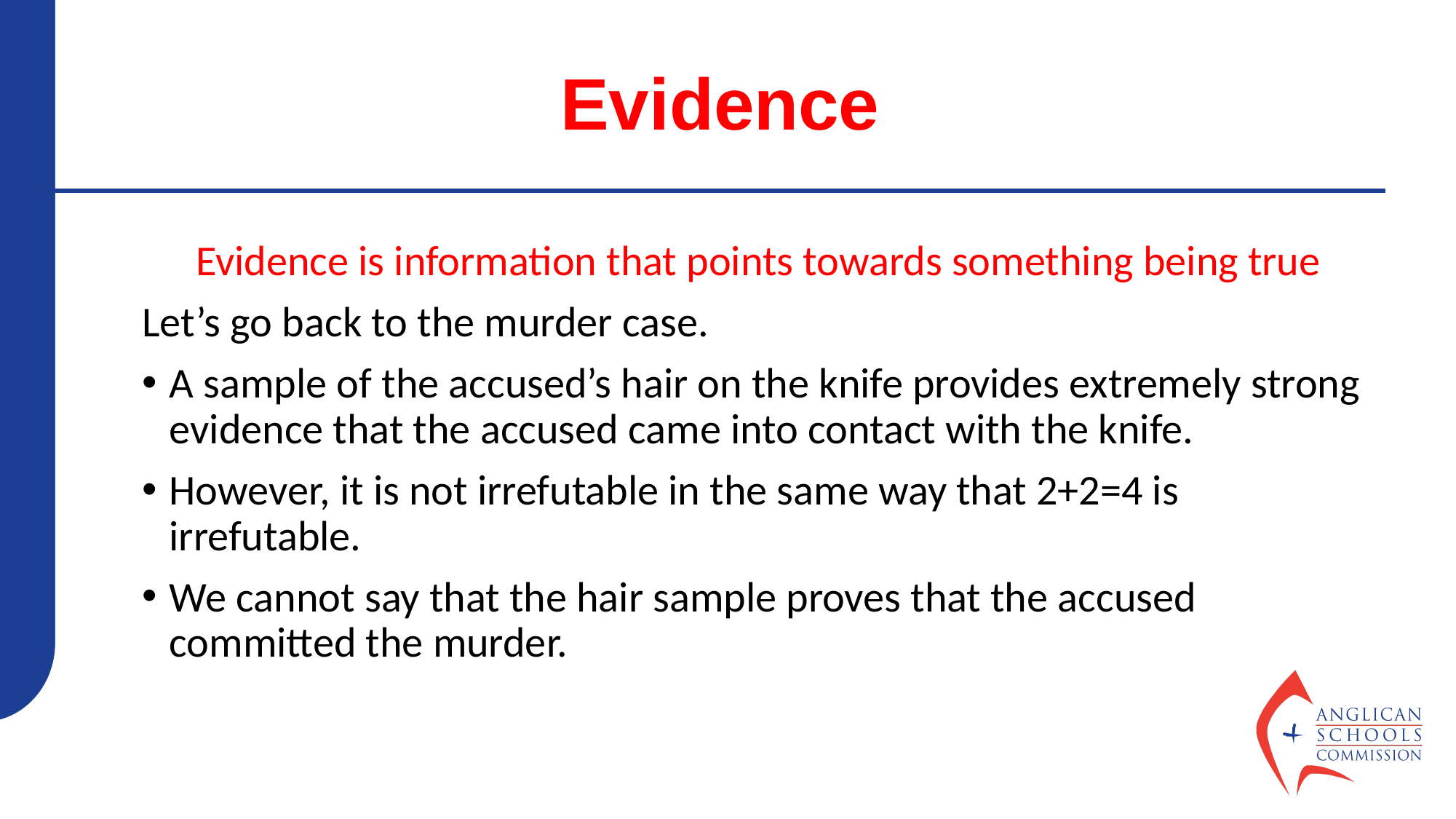

# Evidence
Evidence is information that points towards something being true
Let’s go back to the murder case.
A sample of the accused’s hair on the knife provides extremely strong evidence that the accused came into contact with the knife.
However, it is not irrefutable in the same way that 2+2=4 is irrefutable.
We cannot say that the hair sample proves that the accused committed the murder.